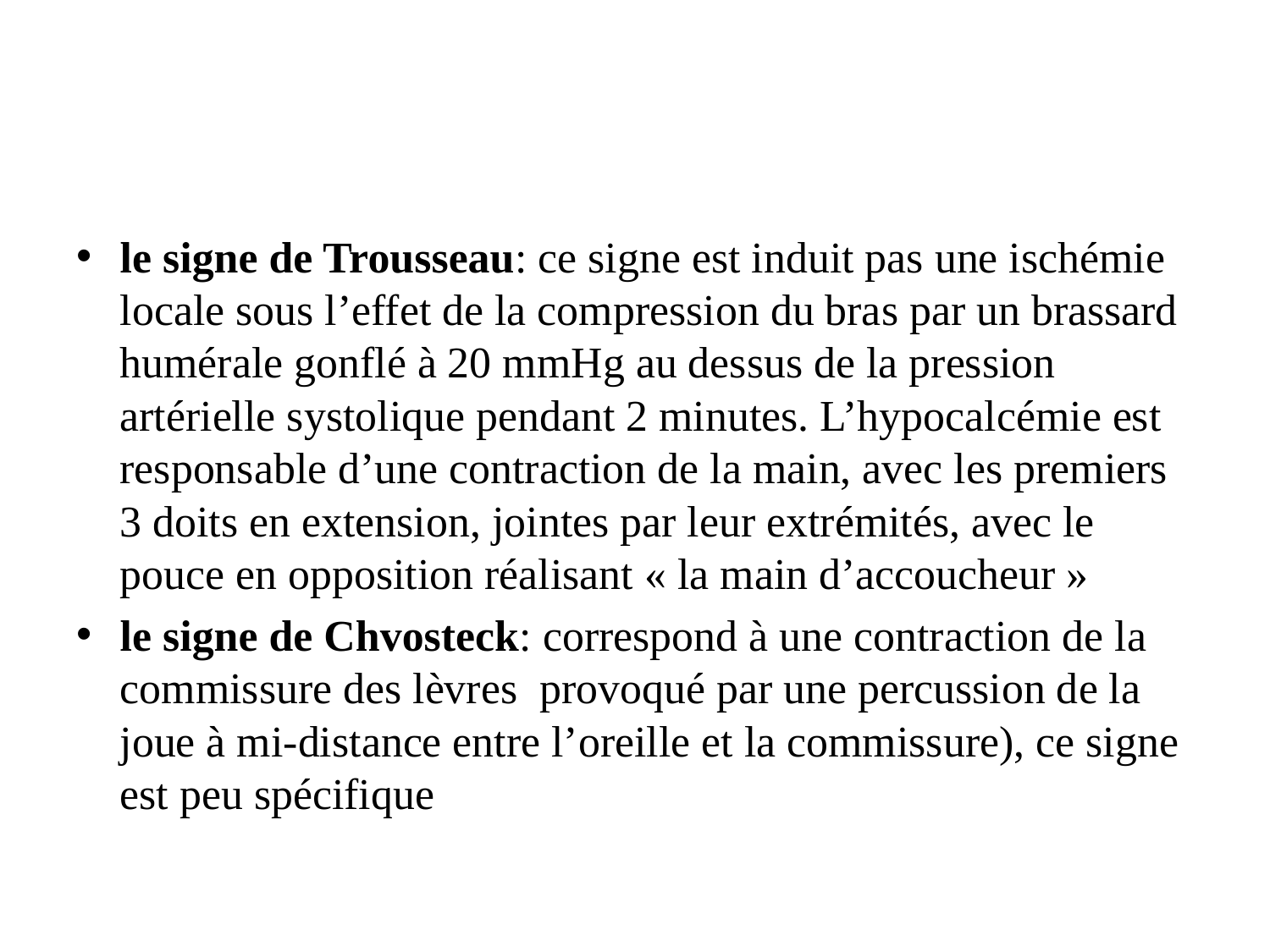

#
le signe de Trousseau: ce signe est induit pas une ischémie locale sous l’effet de la compression du bras par un brassard humérale gonflé à 20 mmHg au dessus de la pression artérielle systolique pendant 2 minutes. L’hypocalcémie est responsable d’une contraction de la main, avec les premiers 3 doits en extension, jointes par leur extrémités, avec le pouce en opposition réalisant « la main d’accoucheur »
le signe de Chvosteck: correspond à une contraction de la commissure des lèvres  provoqué par une percussion de la joue à mi-distance entre l’oreille et la commissure), ce signe est peu spécifique